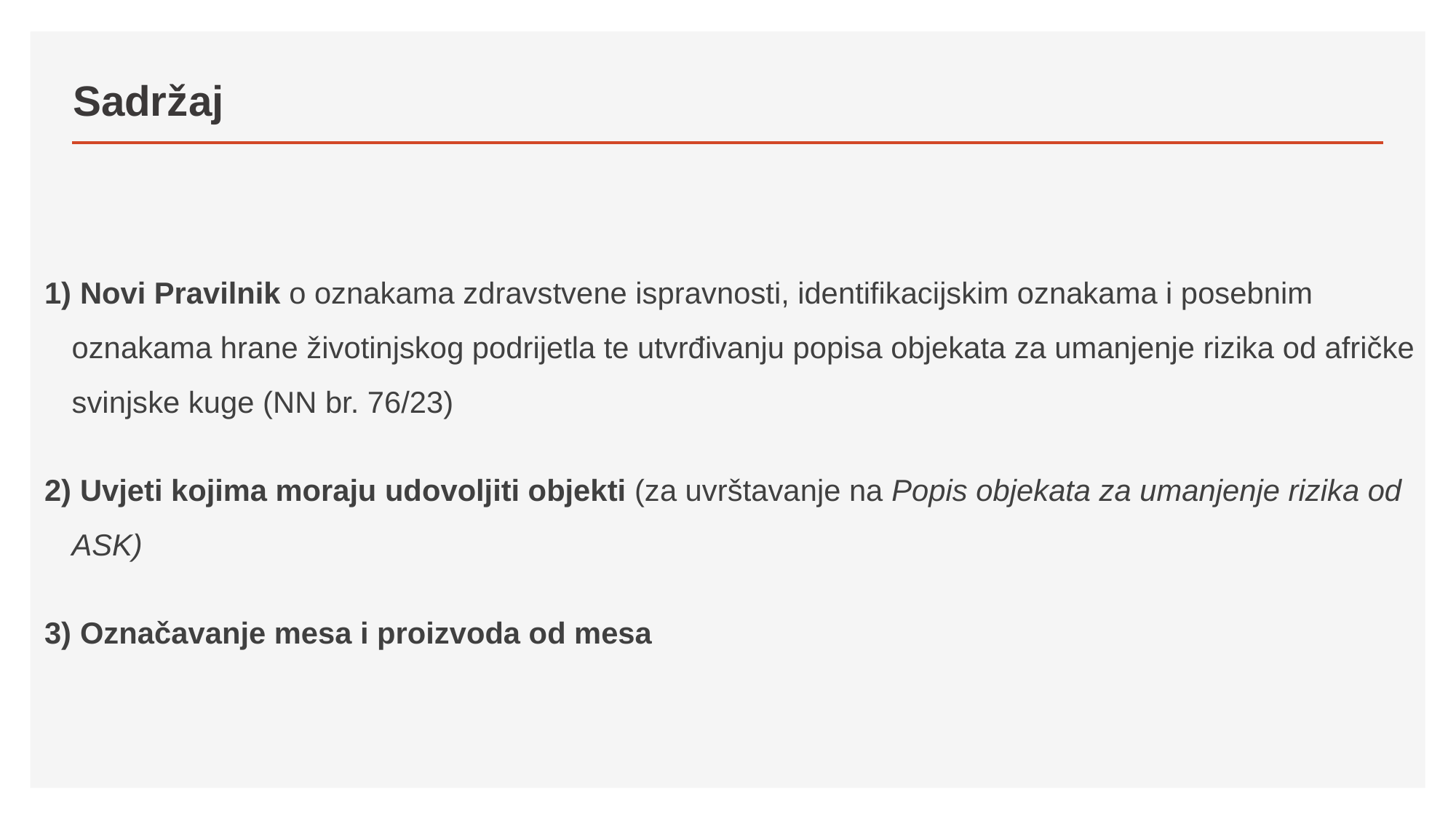

# Sadržaj

 Novi Pravilnik o oznakama zdravstvene ispravnosti, identifikacijskim oznakama i posebnim oznakama hrane životinjskog podrijetla te utvrđivanju popisa objekata za umanjenje rizika od afričke svinjske kuge (NN br. 76/23)
 Uvjeti kojima moraju udovoljiti objekti (za uvrštavanje na Popis objekata za umanjenje rizika od ASK)
 Označavanje mesa i proizvoda od mesa